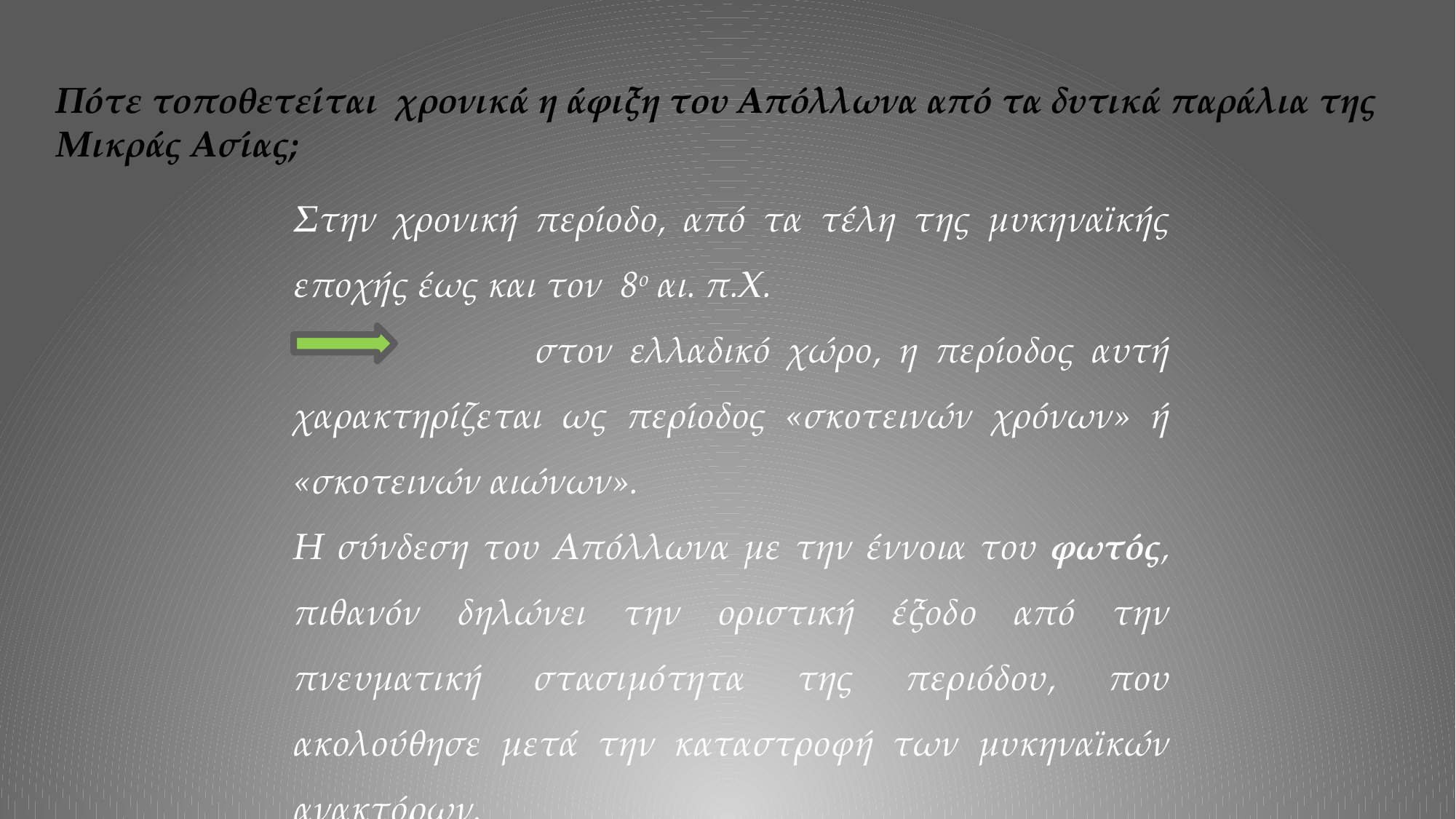

Πότε τοποθετείται  χρονικά η άφιξη του Απόλλωνα από τα δυτικά παράλια της Μικράς Ασίας;

Στην χρονική περίοδο, από τα τέλη της μυκηναϊκής εποχής έως και τον  8ο αι. π.Χ.
              στον ελλαδικό χώρο, η περίοδος αυτή χαρακτηρίζεται ως περίοδος «σκοτεινών χρόνων» ή «σκοτεινών αιώνων».
Η σύνδεση του Απόλλωνα με την έννοια του φωτός, πιθανόν δηλώνει την οριστική έξοδο από την πνευματική στασιμότητα της περιόδου, που ακολούθησε μετά την καταστροφή των μυκηναϊκών ανακτόρων.